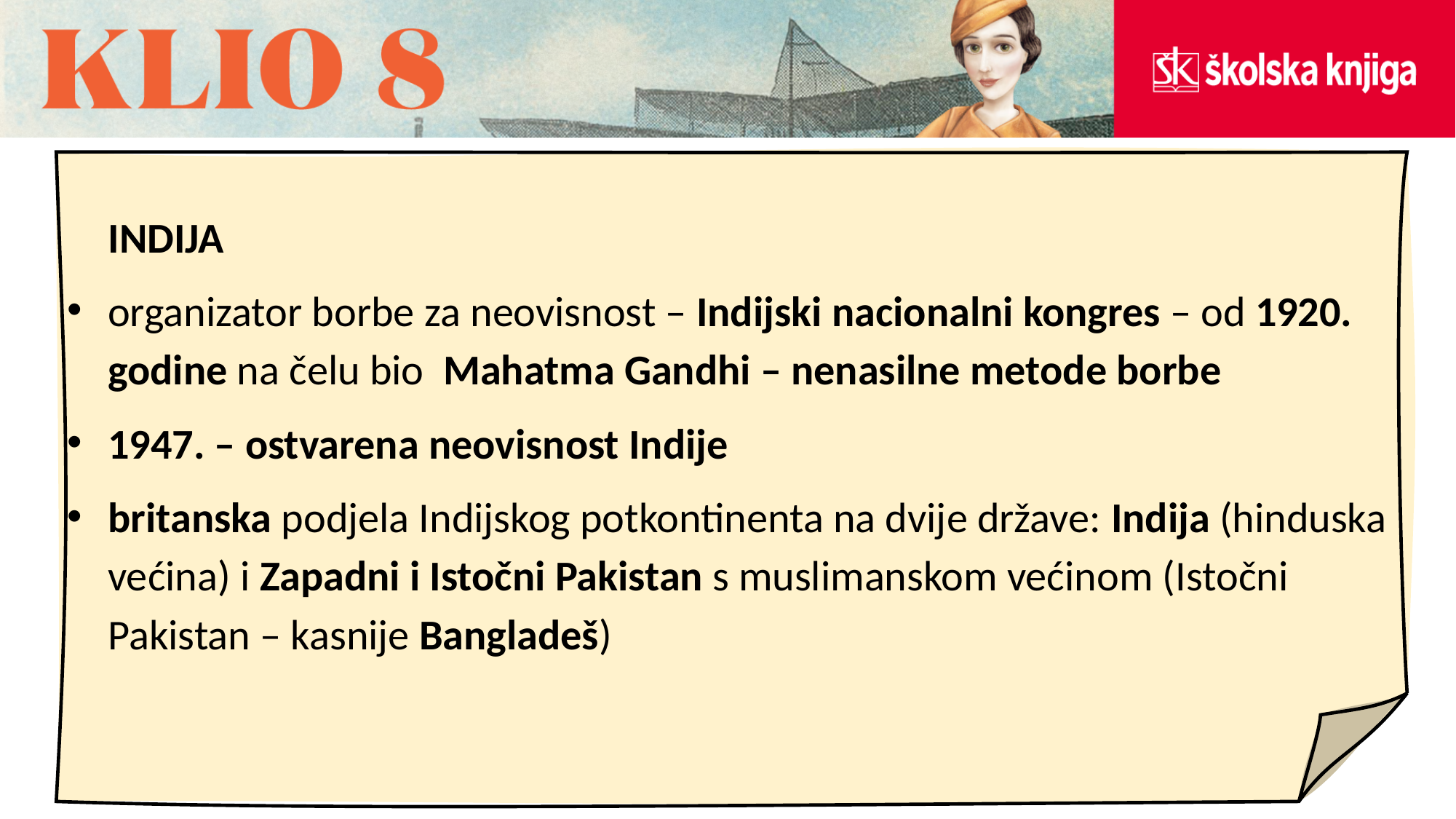

INDIJA
organizator borbe za neovisnost – Indijski nacionalni kongres – od 1920. godine na čelu bio  Mahatma Gandhi – nenasilne metode borbe
1947. – ostvarena neovisnost Indije
britanska podjela Indijskog potkontinenta na dvije države: Indija (hinduska većina) i Zapadni i Istočni Pakistan s muslimanskom većinom (Istočni Pakistan – kasnije Bangladeš)